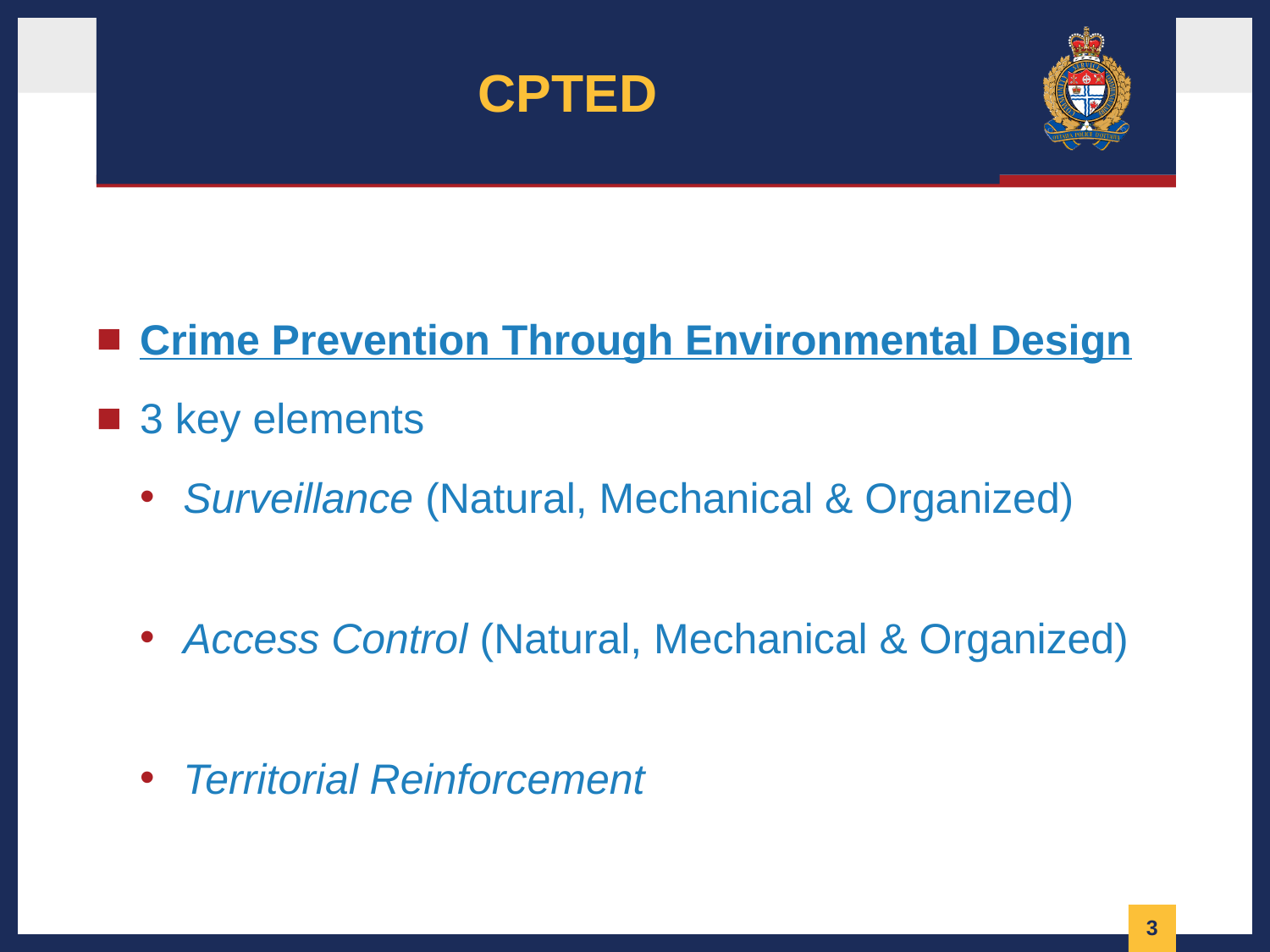

# CPTED

Crime Prevention Through Environmental Design
3 key elements
Surveillance (Natural, Mechanical & Organized)

Access Control (Natural, Mechanical & Organized)

Territorial Reinforcement

3